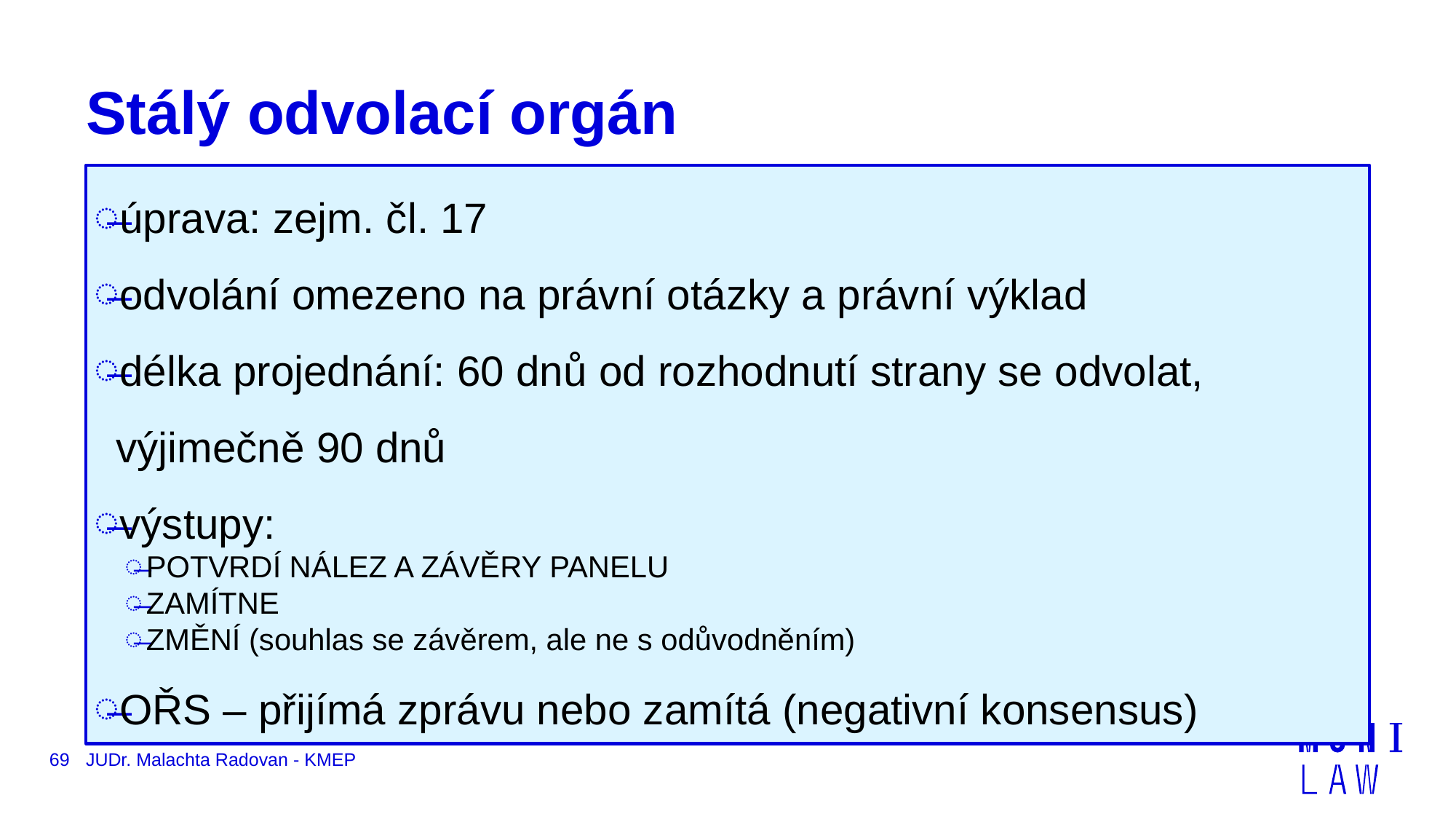

# Stálý odvolací orgán
úprava: zejm. čl. 17
odvolání omezeno na právní otázky a právní výklad
délka projednání: 60 dnů od rozhodnutí strany se odvolat, výjimečně 90 dnů
výstupy:
POTVRDÍ NÁLEZ A ZÁVĚRY PANELU
ZAMÍTNE
ZMĚNÍ (souhlas se závěrem, ale ne s odůvodněním)
OŘS – přijímá zprávu nebo zamítá (negativní konsensus)

69
JUDr. Malachta Radovan - KMEP